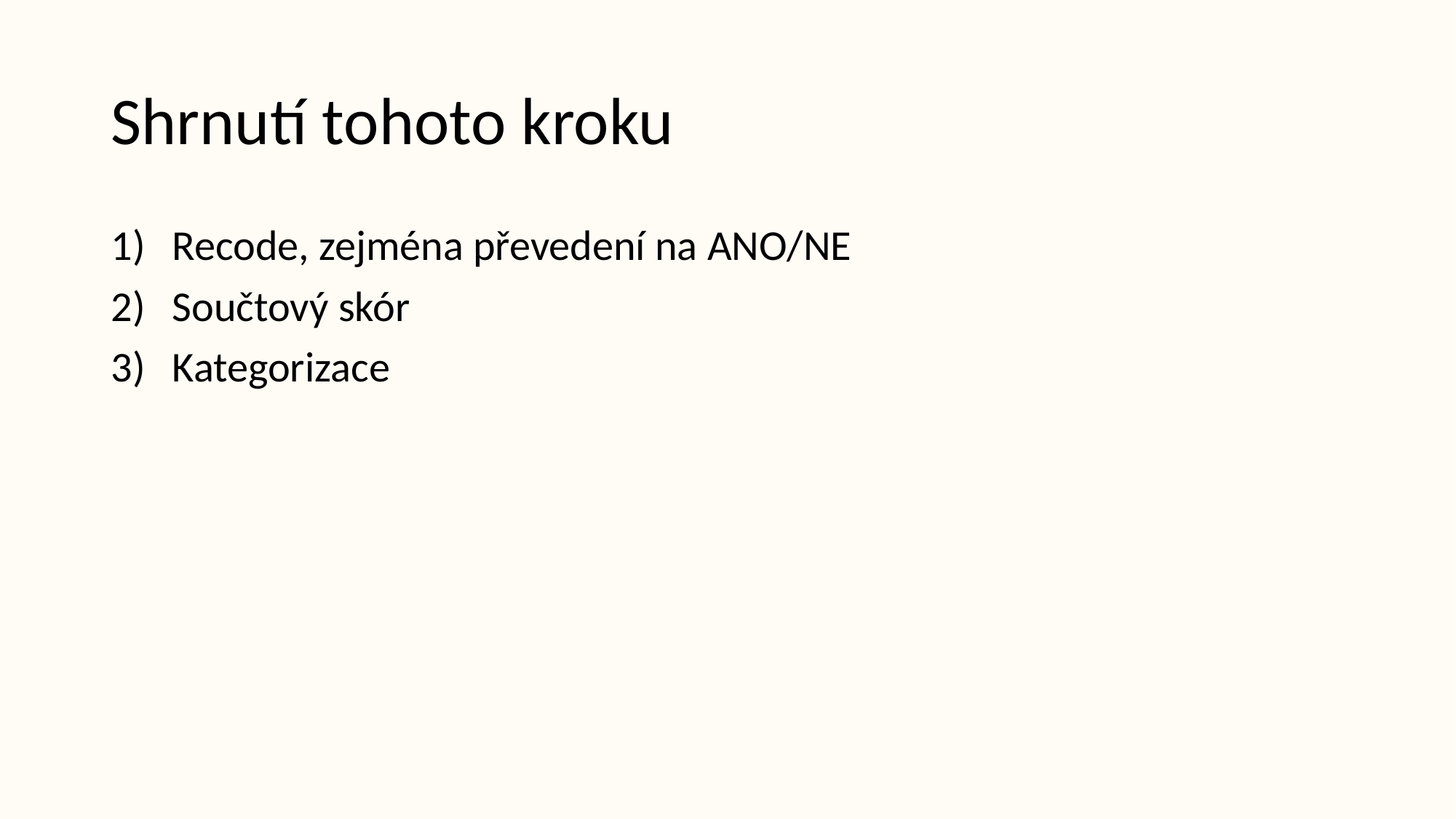

# Shrnutí tohoto kroku
Recode, zejména převedení na ANO/NE
Součtový skór
Kategorizace